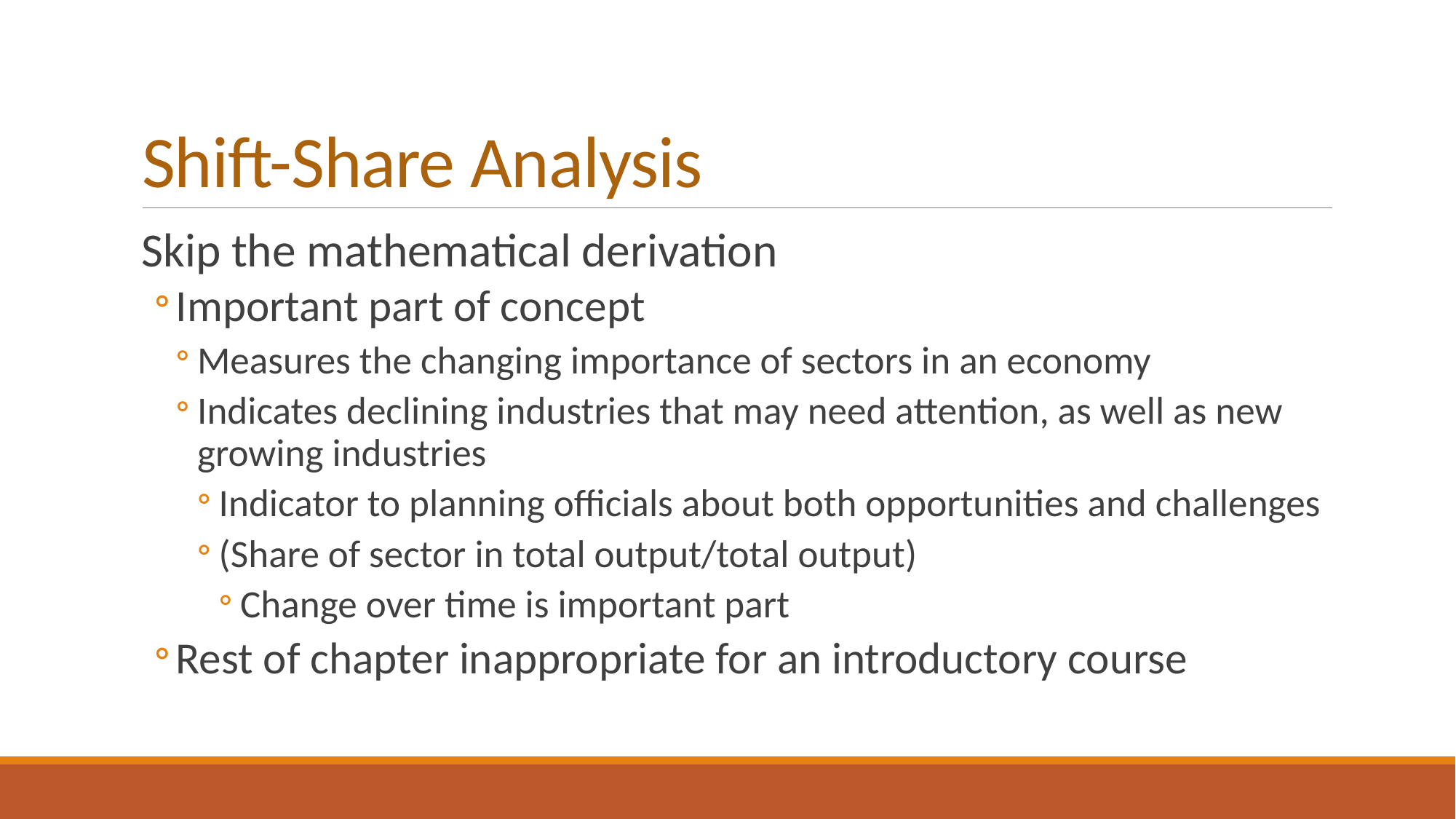

# Shift-Share Analysis
Skip the mathematical derivation
Important part of concept
Measures the changing importance of sectors in an economy
Indicates declining industries that may need attention, as well as new growing industries
Indicator to planning officials about both opportunities and challenges
(Share of sector in total output/total output)
Change over time is important part
Rest of chapter inappropriate for an introductory course